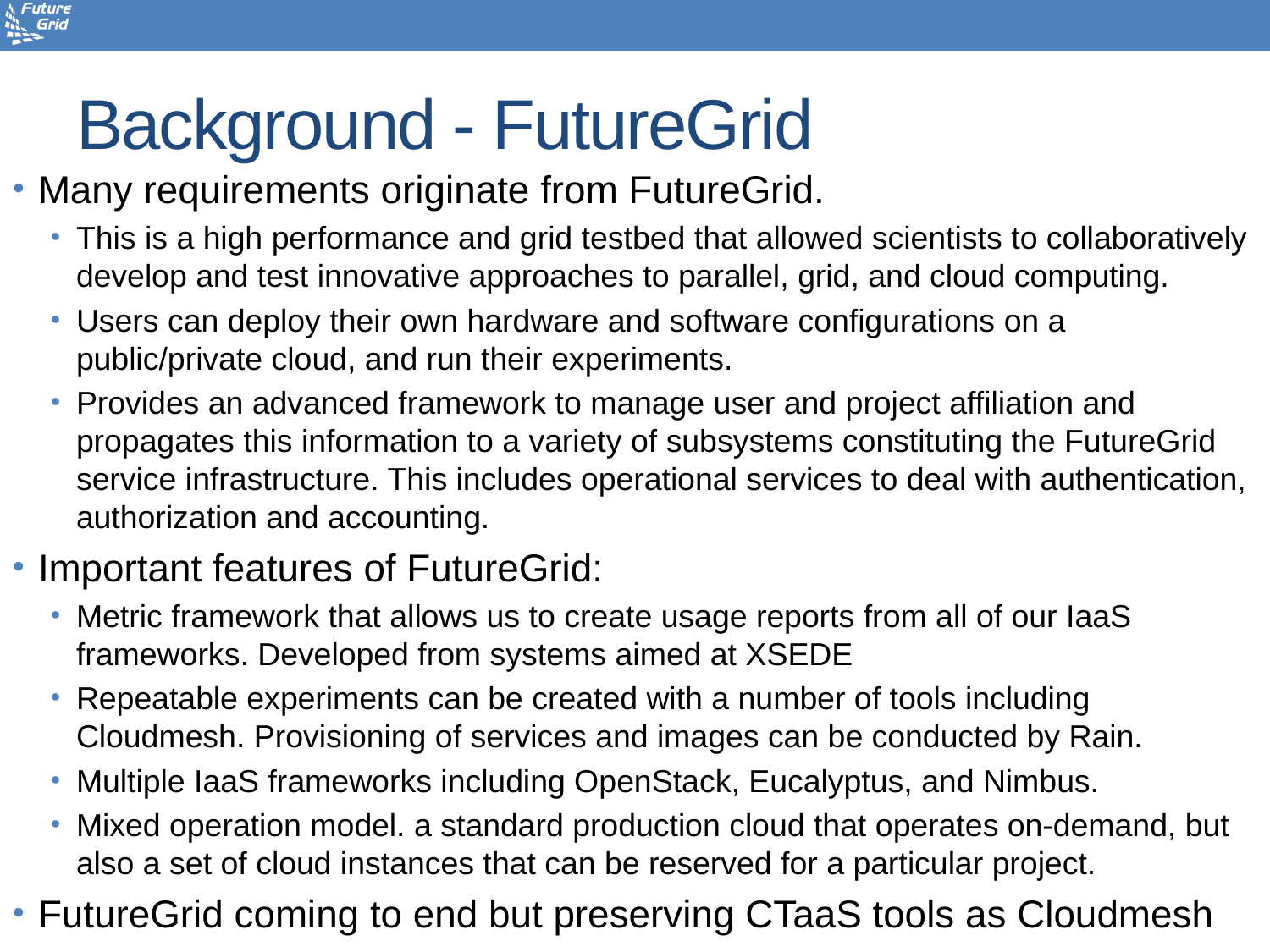

# Background - FutureGrid
Many requirements originate from FutureGrid.
This is a high performance and grid testbed that allowed scientists to collaboratively develop and test innovative approaches to parallel, grid, and cloud computing.
Users can deploy their own hardware and software configurations on a public/private cloud, and run their experiments.
Provides an advanced framework to manage user and project affiliation and propagates this information to a variety of subsystems constituting the FutureGrid service infrastructure. This includes operational services to deal with authentication, authorization and accounting.
Important features of FutureGrid:
Metric framework that allows us to create usage reports from all of our IaaS frameworks. Developed from systems aimed at XSEDE
Repeatable experiments can be created with a number of tools including Cloudmesh. Provisioning of services and images can be conducted by Rain.
Multiple IaaS frameworks including OpenStack, Eucalyptus, and Nimbus.
Mixed operation model. a standard production cloud that operates on-demand, but also a set of cloud instances that can be reserved for a particular project.
FutureGrid coming to end but preserving CTaaS tools as Cloudmesh